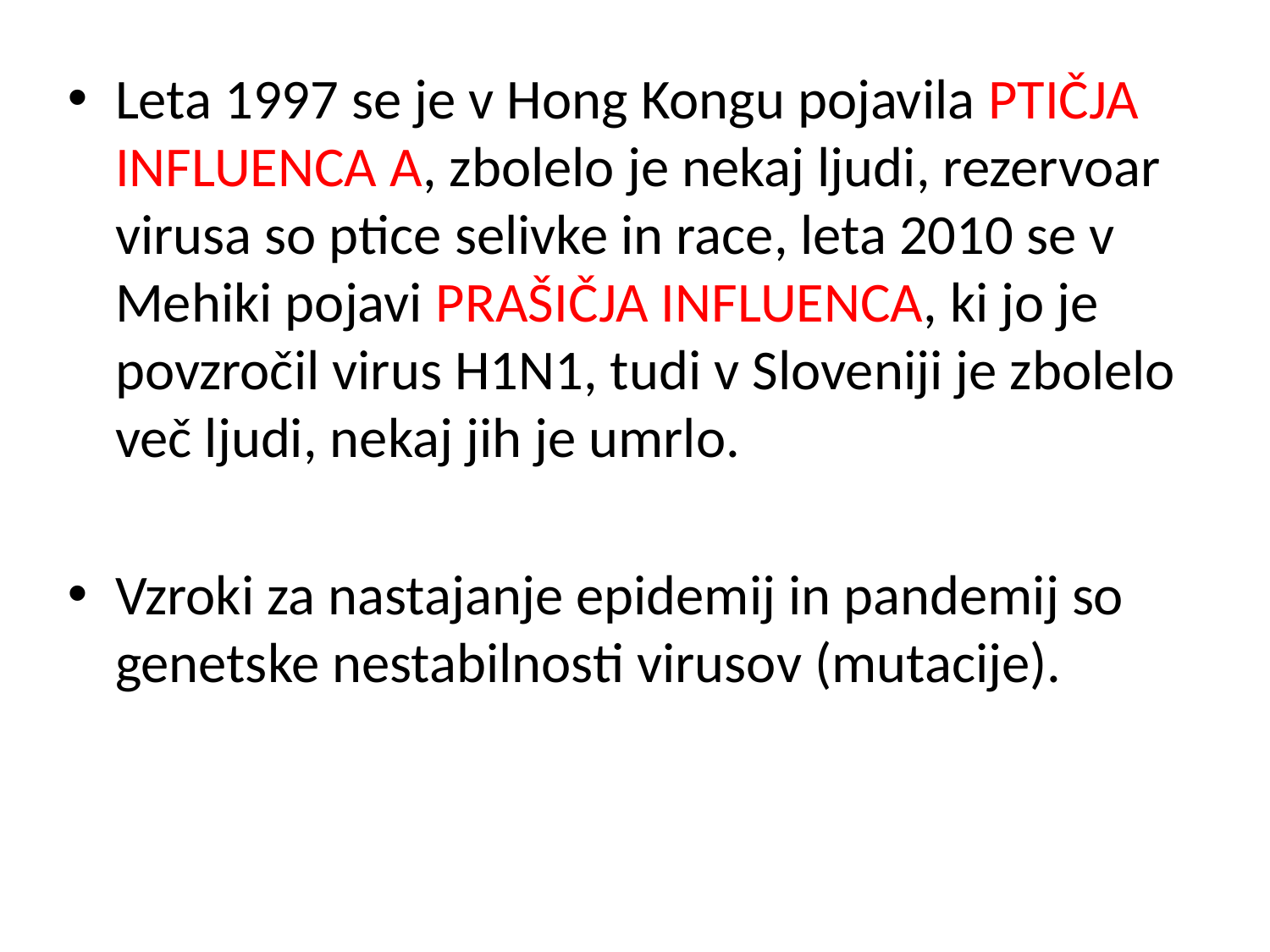

Leta 1997 se je v Hong Kongu pojavila PTIČJA INFLUENCA A, zbolelo je nekaj ljudi, rezervoar virusa so ptice selivke in race, leta 2010 se v Mehiki pojavi PRAŠIČJA INFLUENCA, ki jo je povzročil virus H1N1, tudi v Sloveniji je zbolelo več ljudi, nekaj jih je umrlo.

Vzroki za nastajanje epidemij in pandemij so genetske nestabilnosti virusov (mutacije).